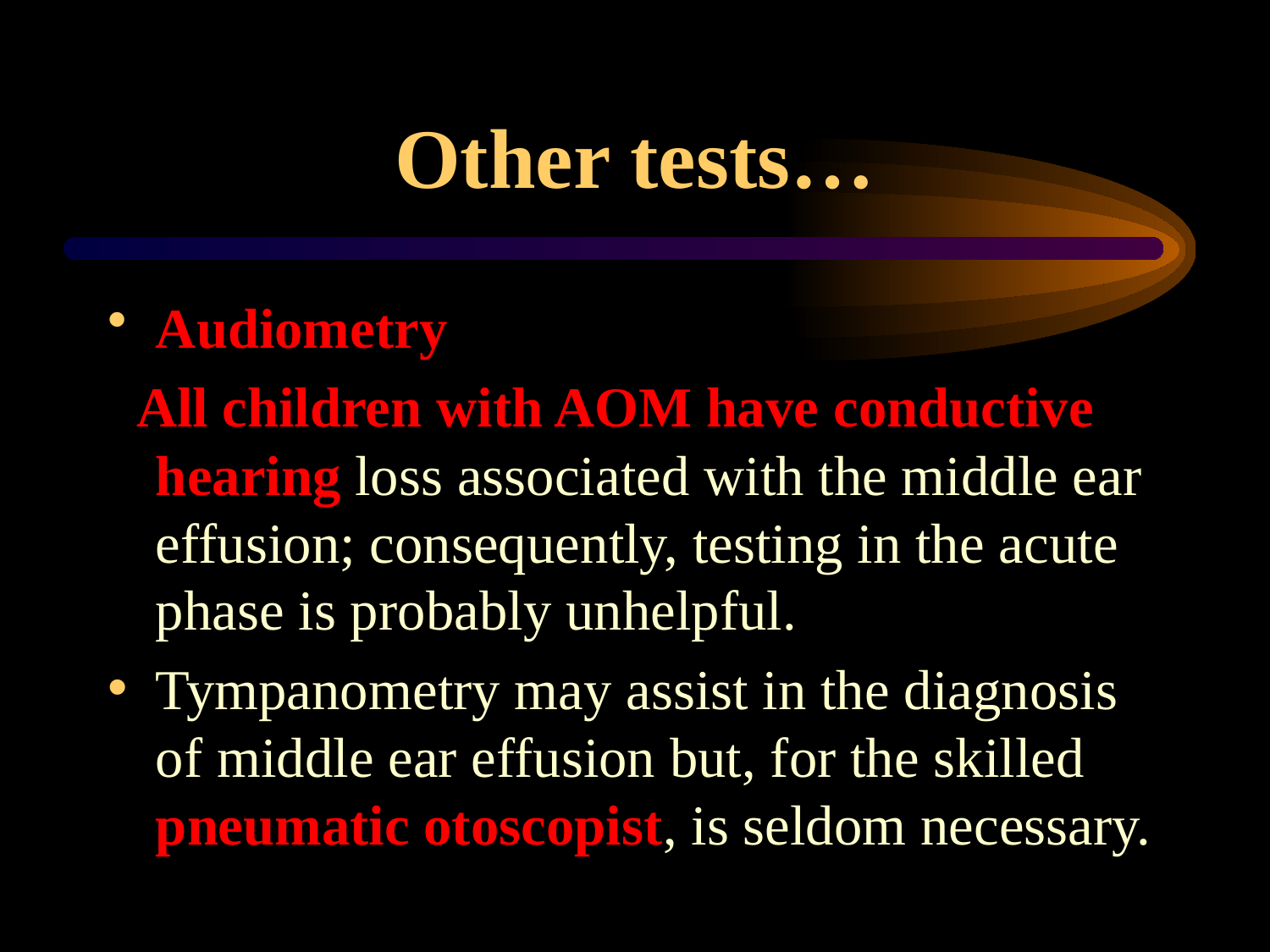

# Other tests…
Audiometry
  All children with AOM have conductive hearing loss associated with the middle ear effusion; consequently, testing in the acute phase is probably unhelpful.
Tympanometry may assist in the diagnosis of middle ear effusion but, for the skilled pneumatic otoscopist, is seldom necessary.